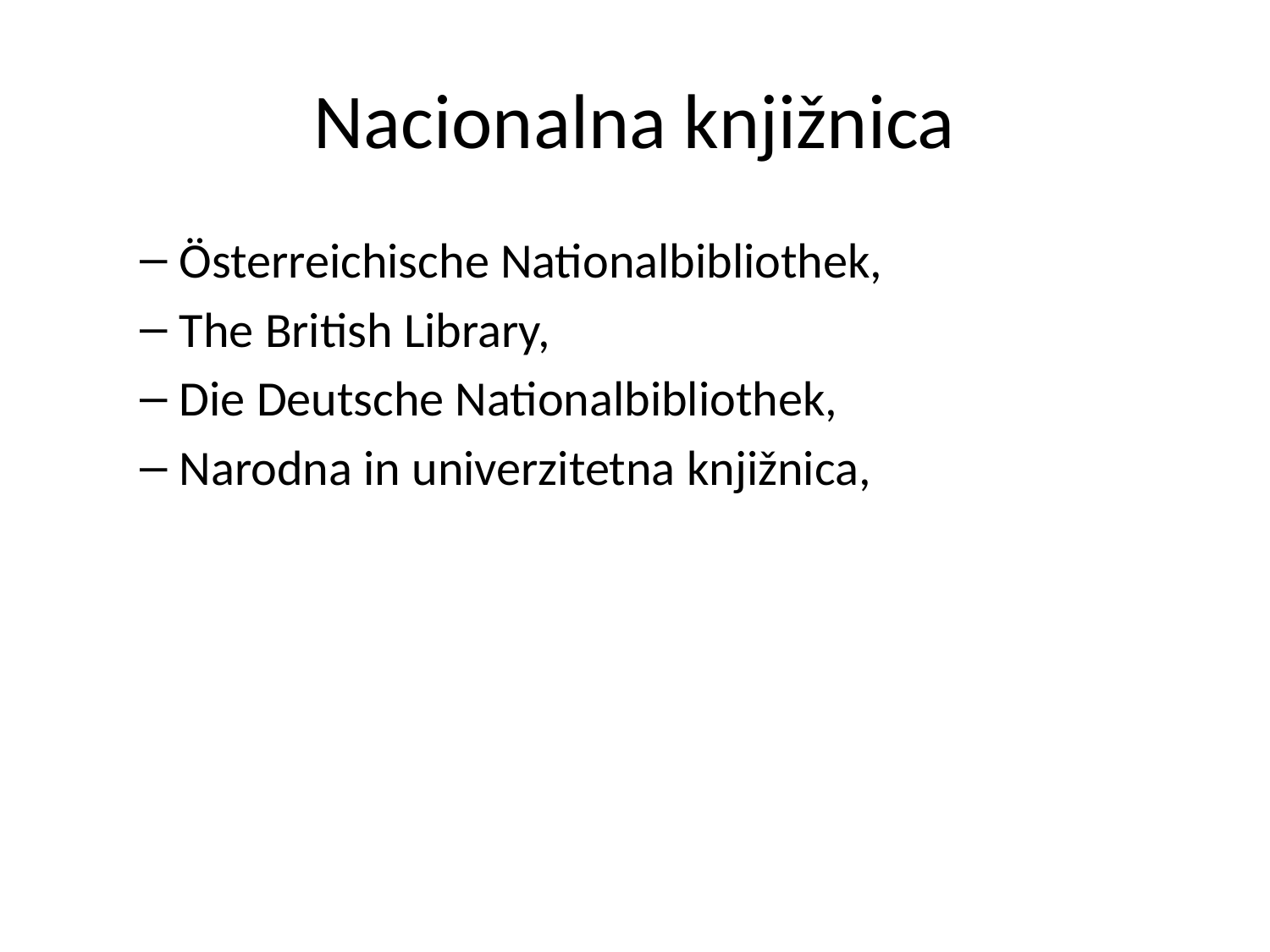

# Nacionalna knjižnica
Österreichische Nationalbibliothek,
The British Library,
Die Deutsche Nationalbibliothek,
Narodna in univerzitetna knjižnica,